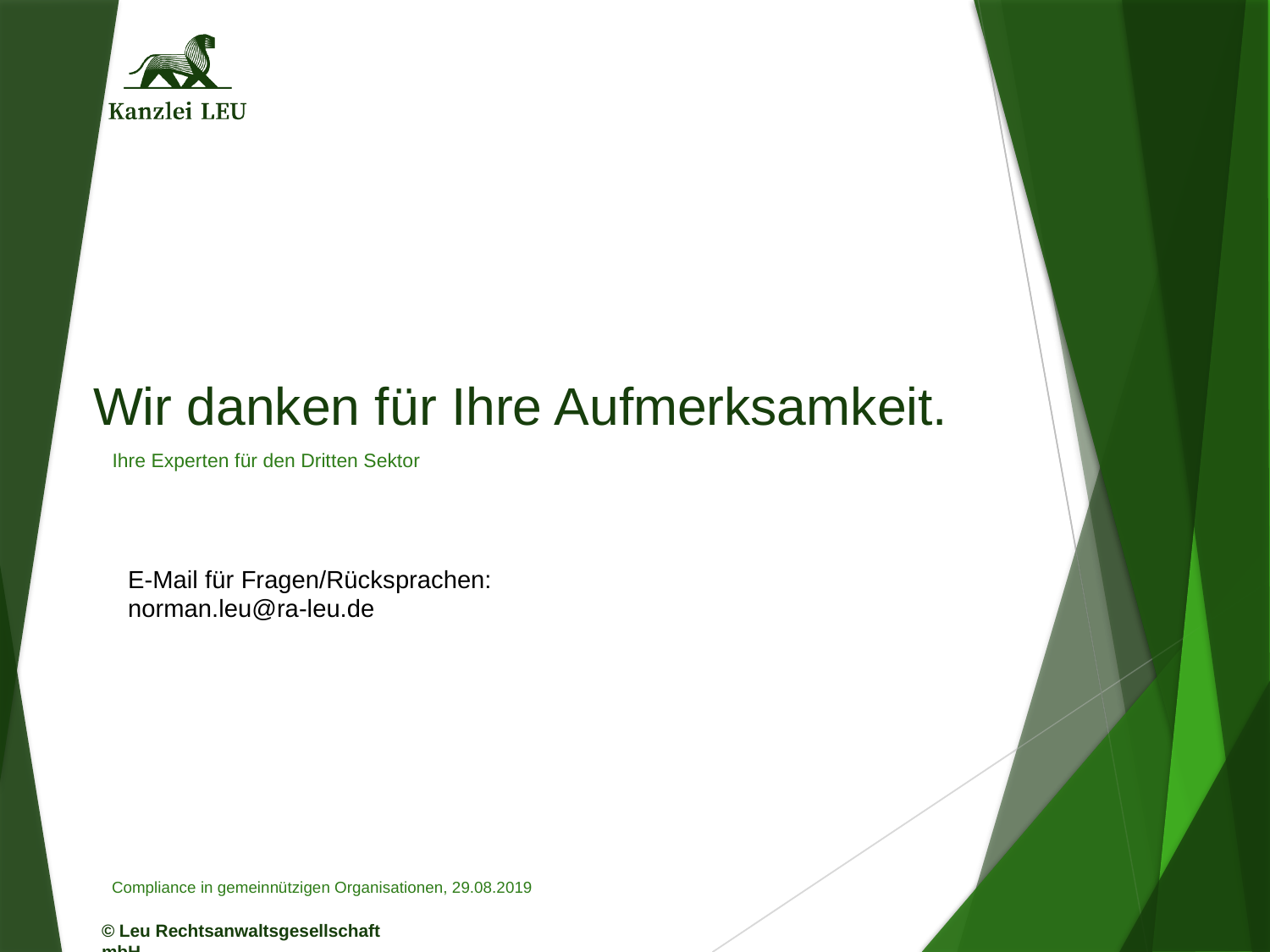

# Wir danken für Ihre Aufmerksamkeit.
Ihre Experten für den Dritten Sektor
E-Mail für Fragen/Rücksprachen:
norman.leu@ra-leu.de
Compliance in gemeinnützigen Organisationen, 29.08.2019